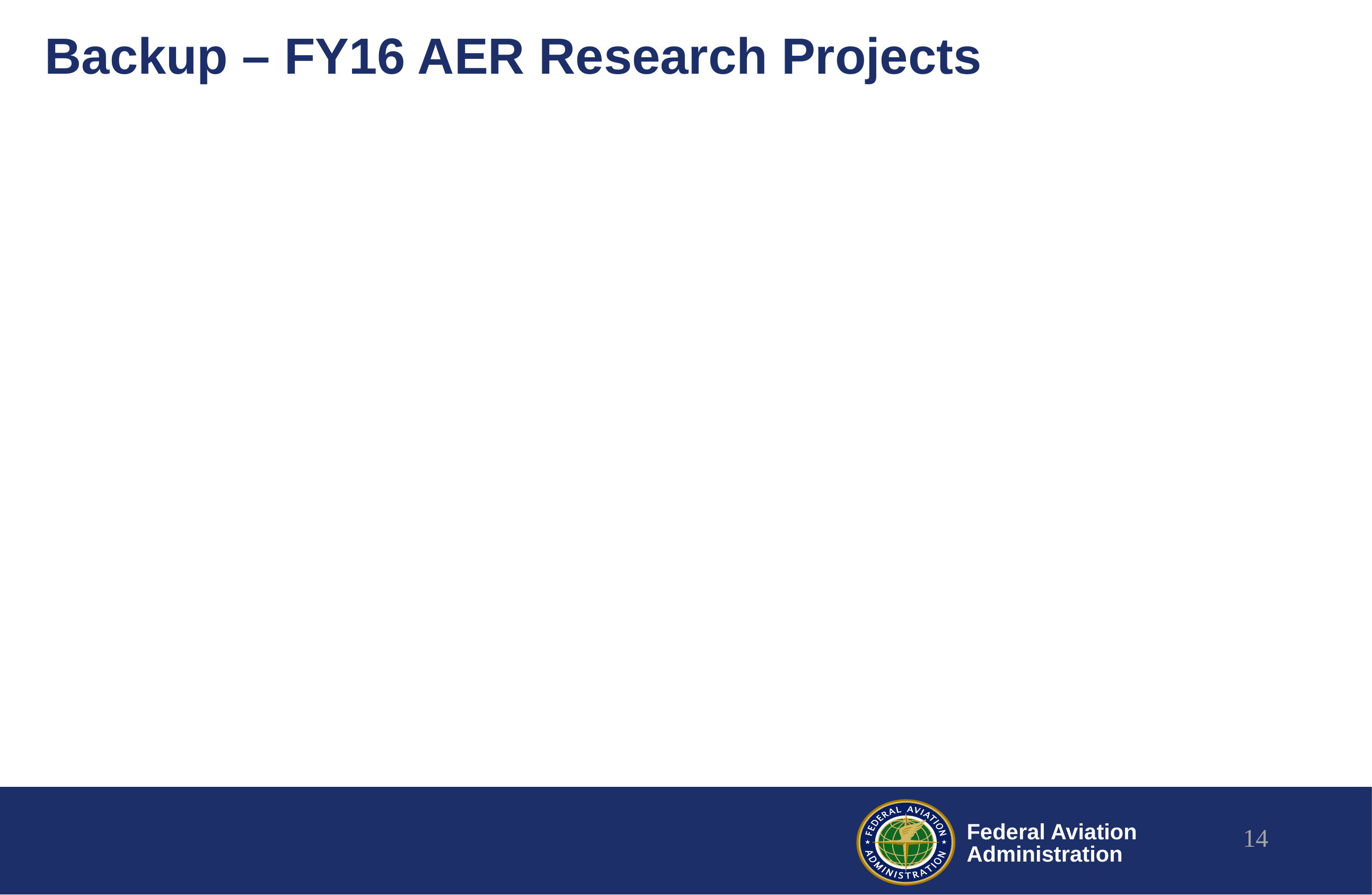

# Backup – FY16 AER Research Projects
14